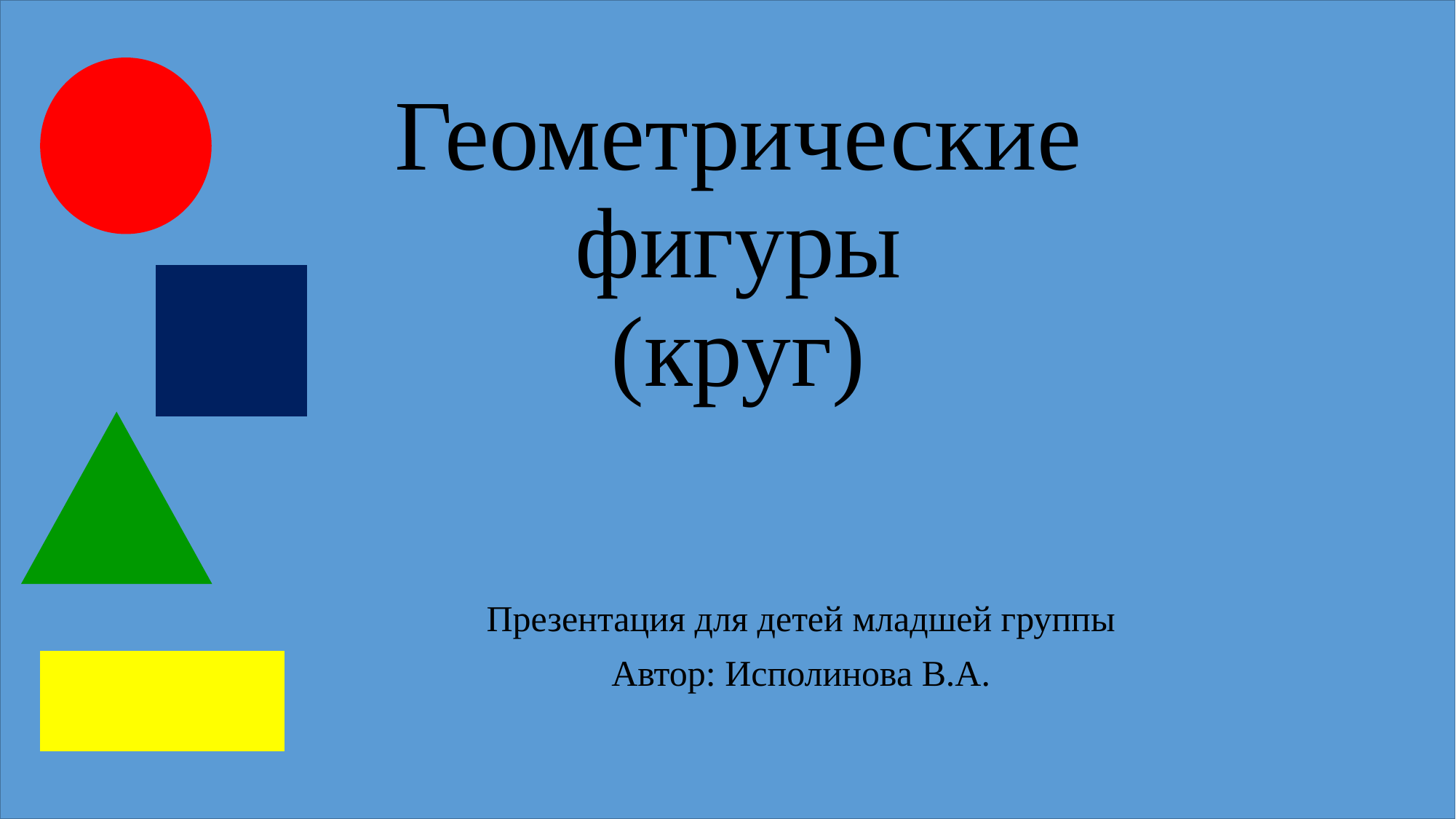

# Геометрические фигуры (круг)

Презентация для детей младшей группы
Автор: Исполинова В.А.